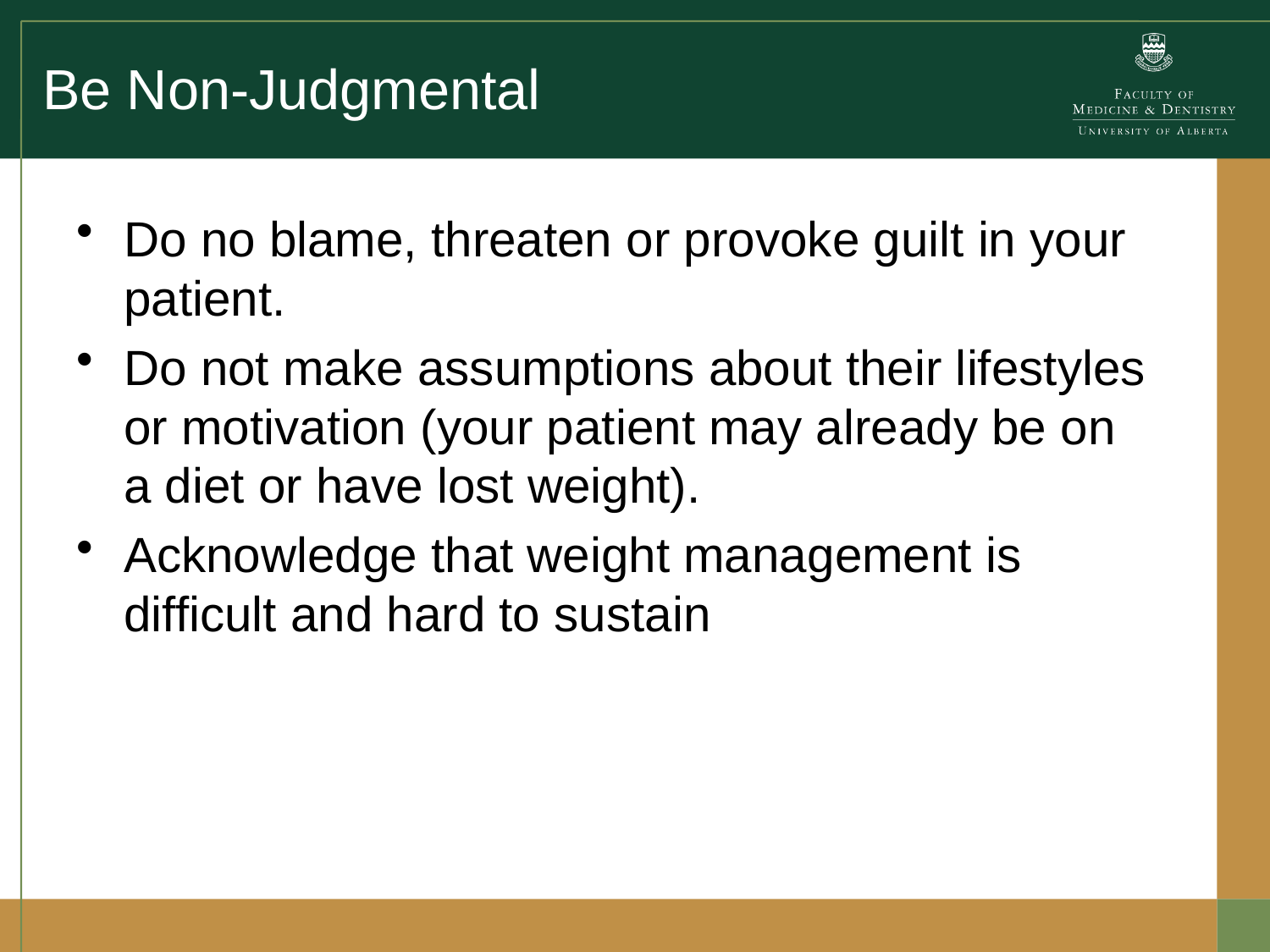

# Be Non-Judgmental
Do no blame, threaten or provoke guilt in your patient.
Do not make assumptions about their lifestyles or motivation (your patient may already be on a diet or have lost weight).
Acknowledge that weight management is difficult and hard to sustain